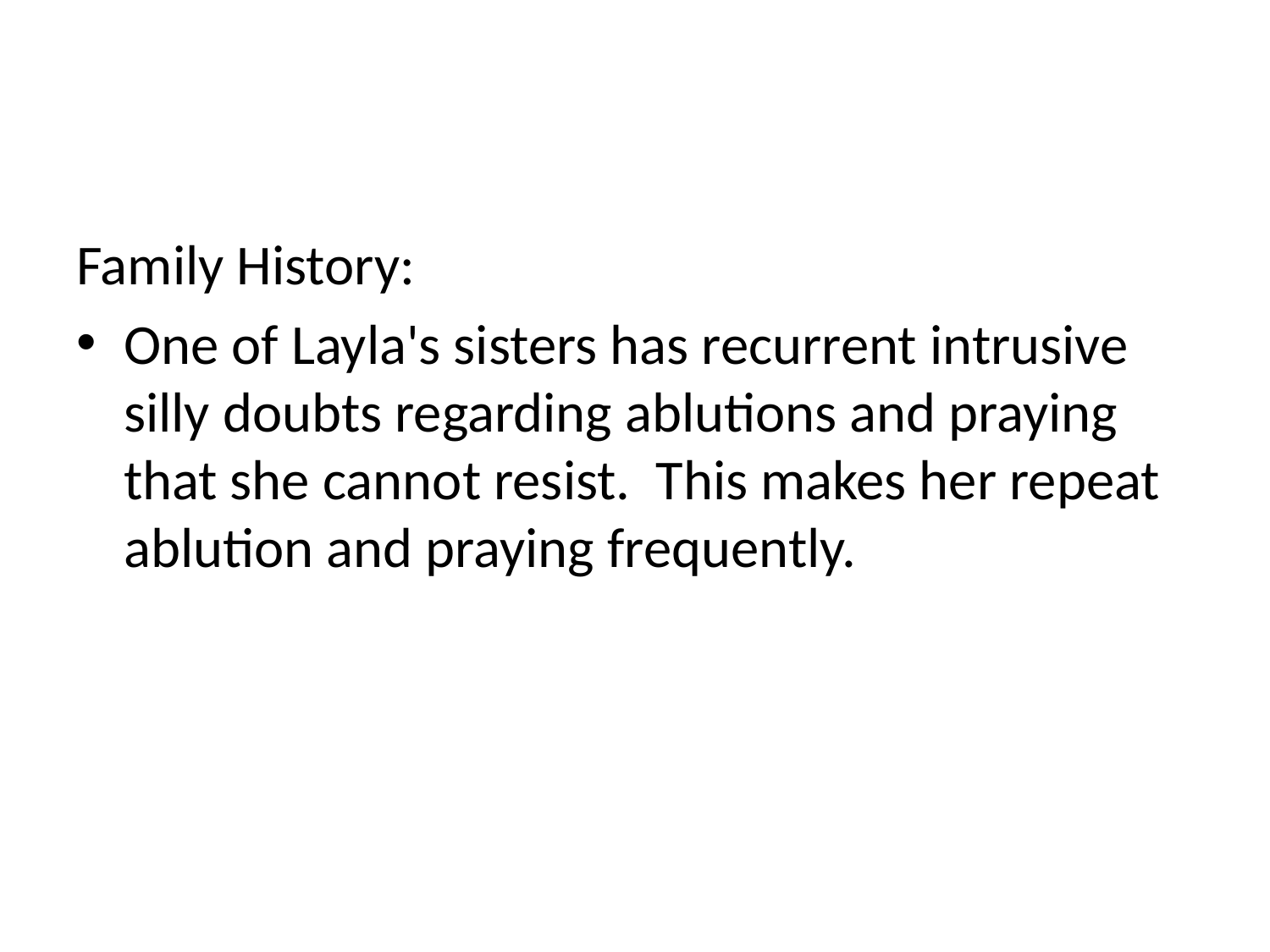

#
Family History:
One of Layla's sisters has recurrent intrusive silly doubts regarding ablutions and praying that she cannot resist.  This makes her repeat ablution and praying frequently.